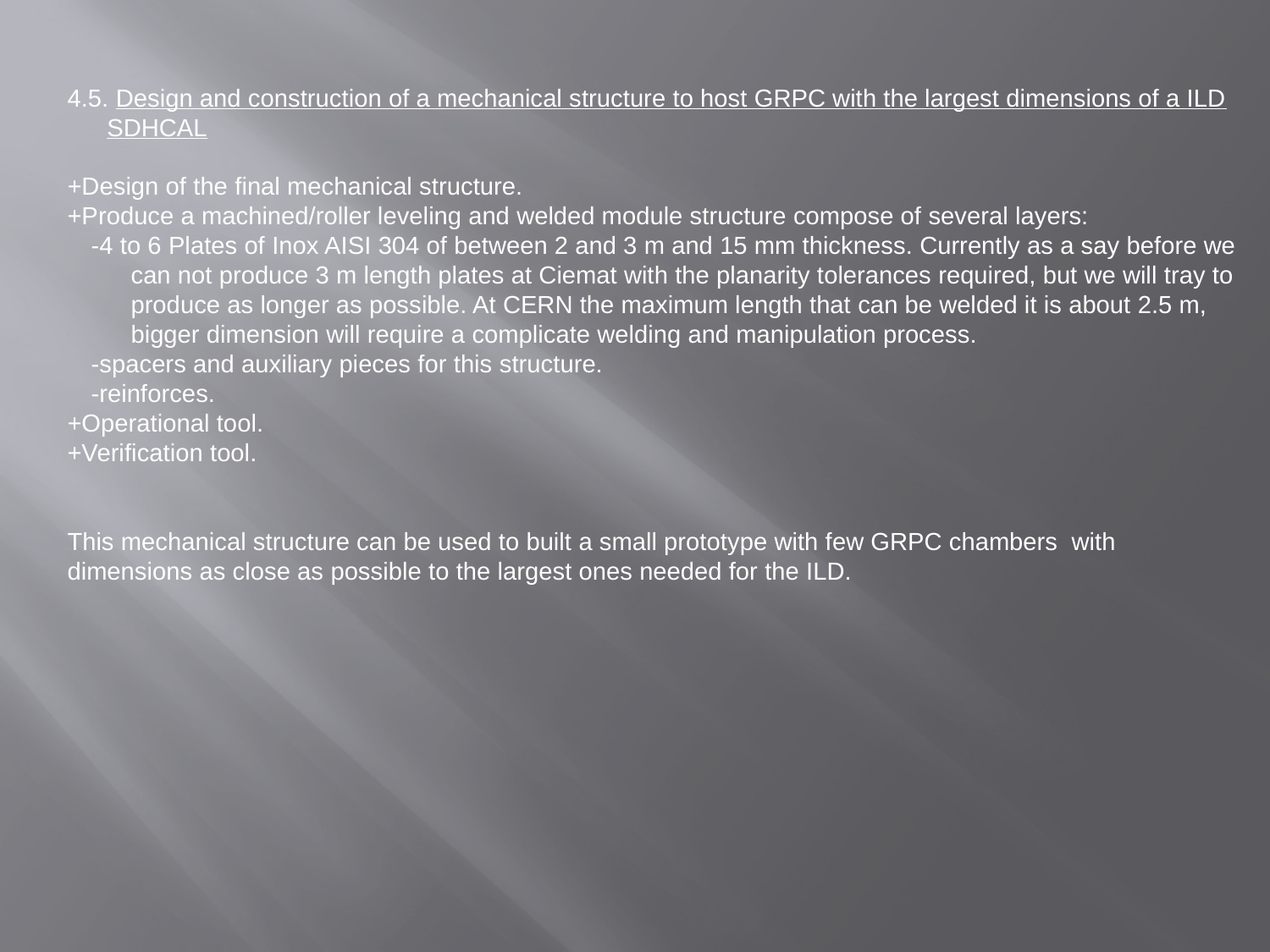

4.5. Design and construction of a mechanical structure to host GRPC with the largest dimensions of a ILD SDHCAL

+Design of the final mechanical structure.
+Produce a machined/roller leveling and welded module structure compose of several layers:
-4 to 6 Plates of Inox AISI 304 of between 2 and 3 m and 15 mm thickness. Currently as a say before we can not produce 3 m length plates at Ciemat with the planarity tolerances required, but we will tray to produce as longer as possible. At CERN the maximum length that can be welded it is about 2.5 m, bigger dimension will require a complicate welding and manipulation process.
-spacers and auxiliary pieces for this structure.
-reinforces.
+Operational tool.
+Verification tool.

This mechanical structure can be used to built a small prototype with few GRPC chambers  with dimensions as close as possible to the largest ones needed for the ILD.